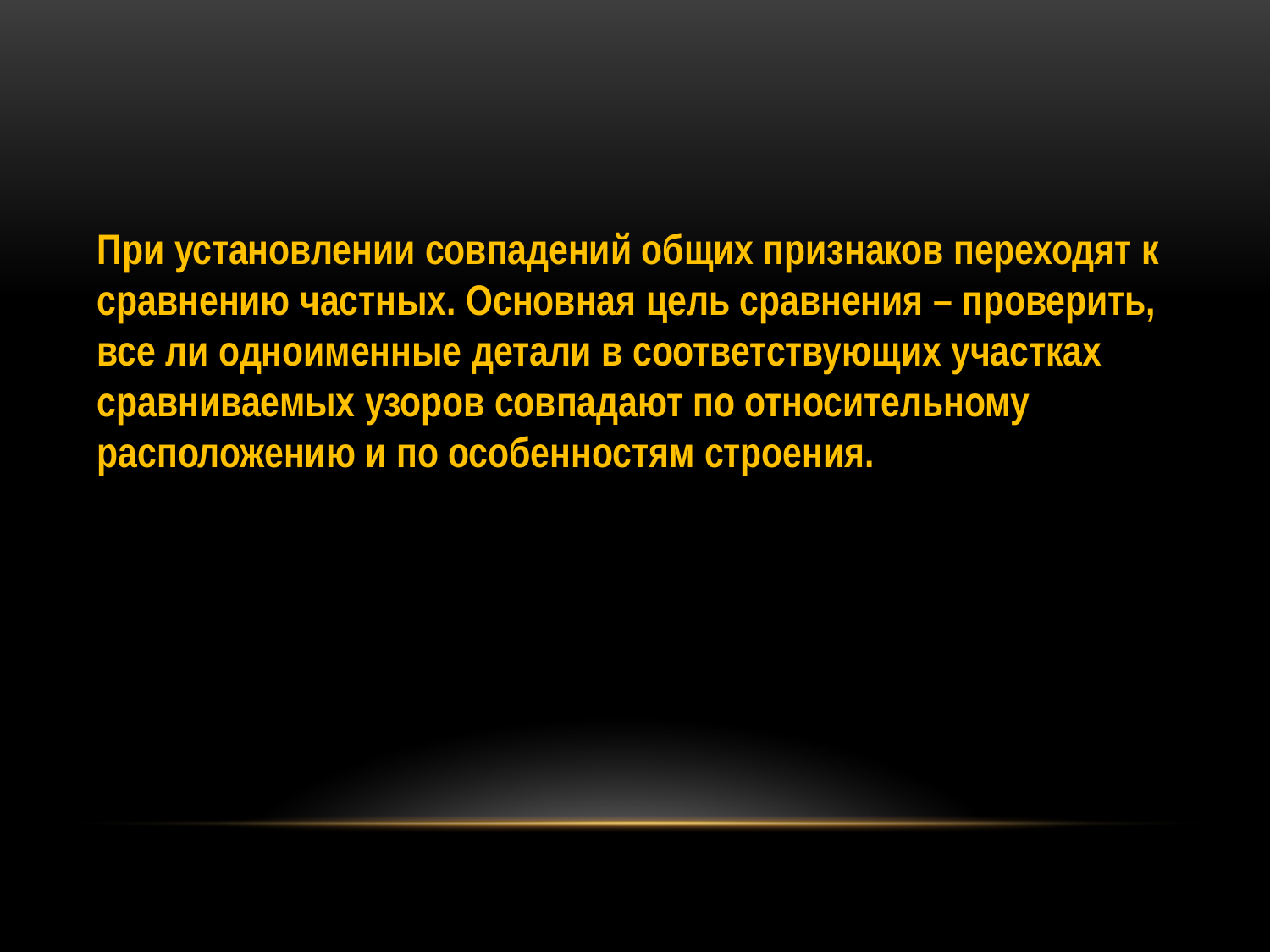

При установлении совпадений общих признаков переходят к
сравнению частных. Основная цель сравнения – проверить, все ли одноименные детали в соответствующих участках сравниваемых узоров совпадают по относительному расположению и по особенностям строения.